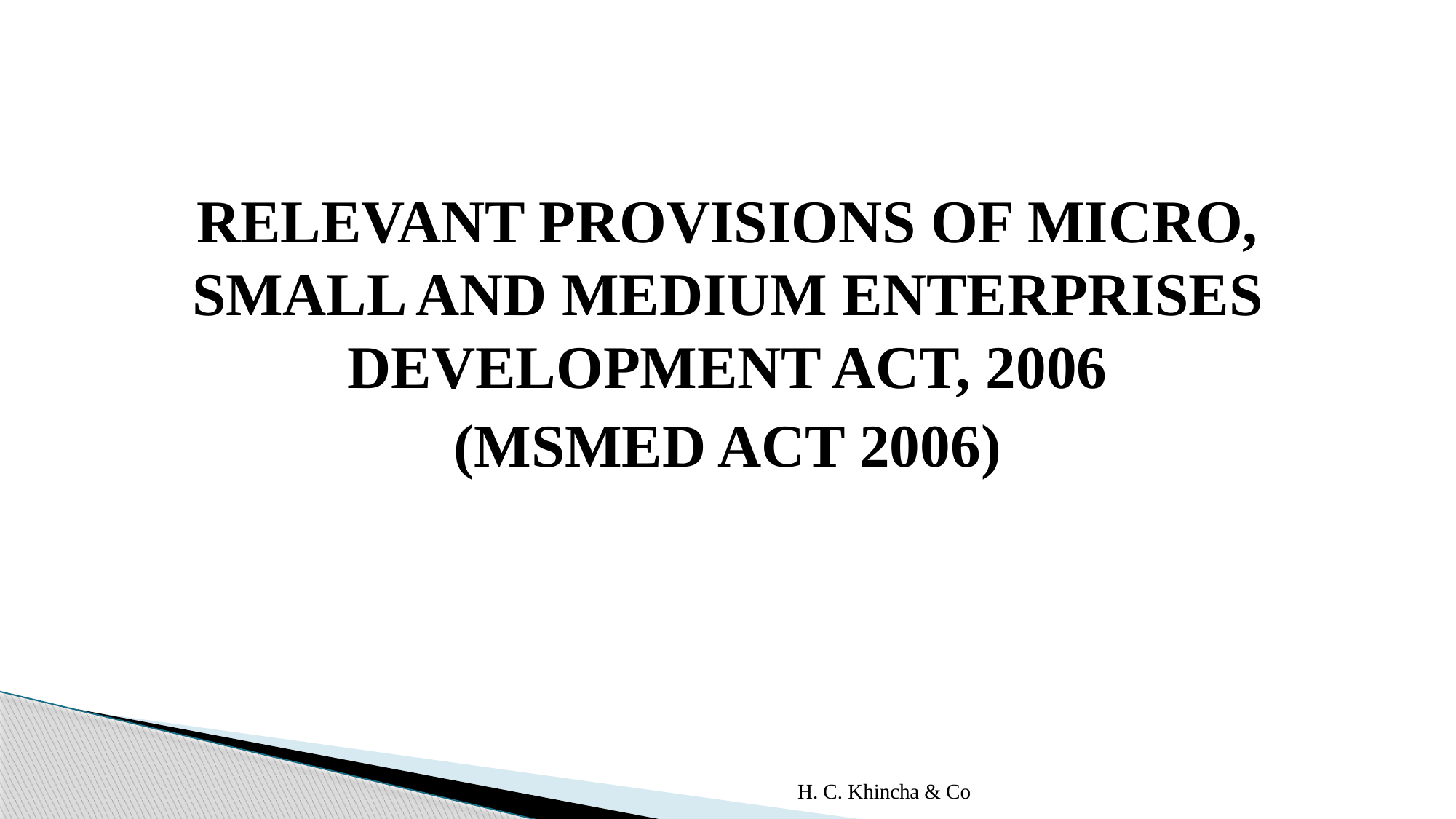

RELEVANT PROVISIONS OF MICRO, SMALL AND MEDIUM ENTERPRISES DEVELOPMENT ACT, 2006
(MSMED ACT 2006)
H. C. Khincha & Co